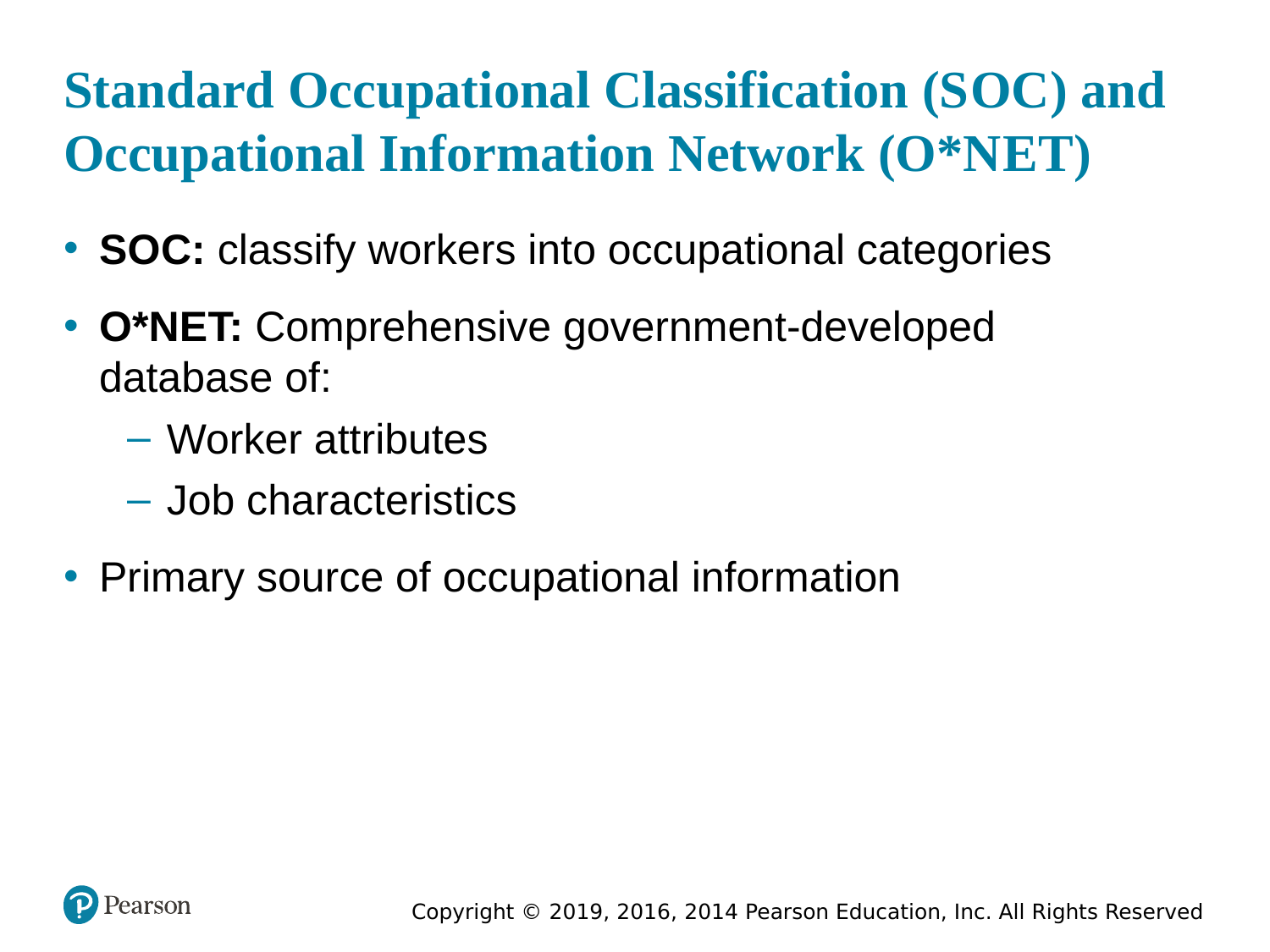

# Standard Occupational Classification (S O C) and Occupational Information Network (O*N E T)
S O C: classify workers into occupational categories
O*N E T: Comprehensive government-developed database of:
Worker attributes
Job characteristics
Primary source of occupational information